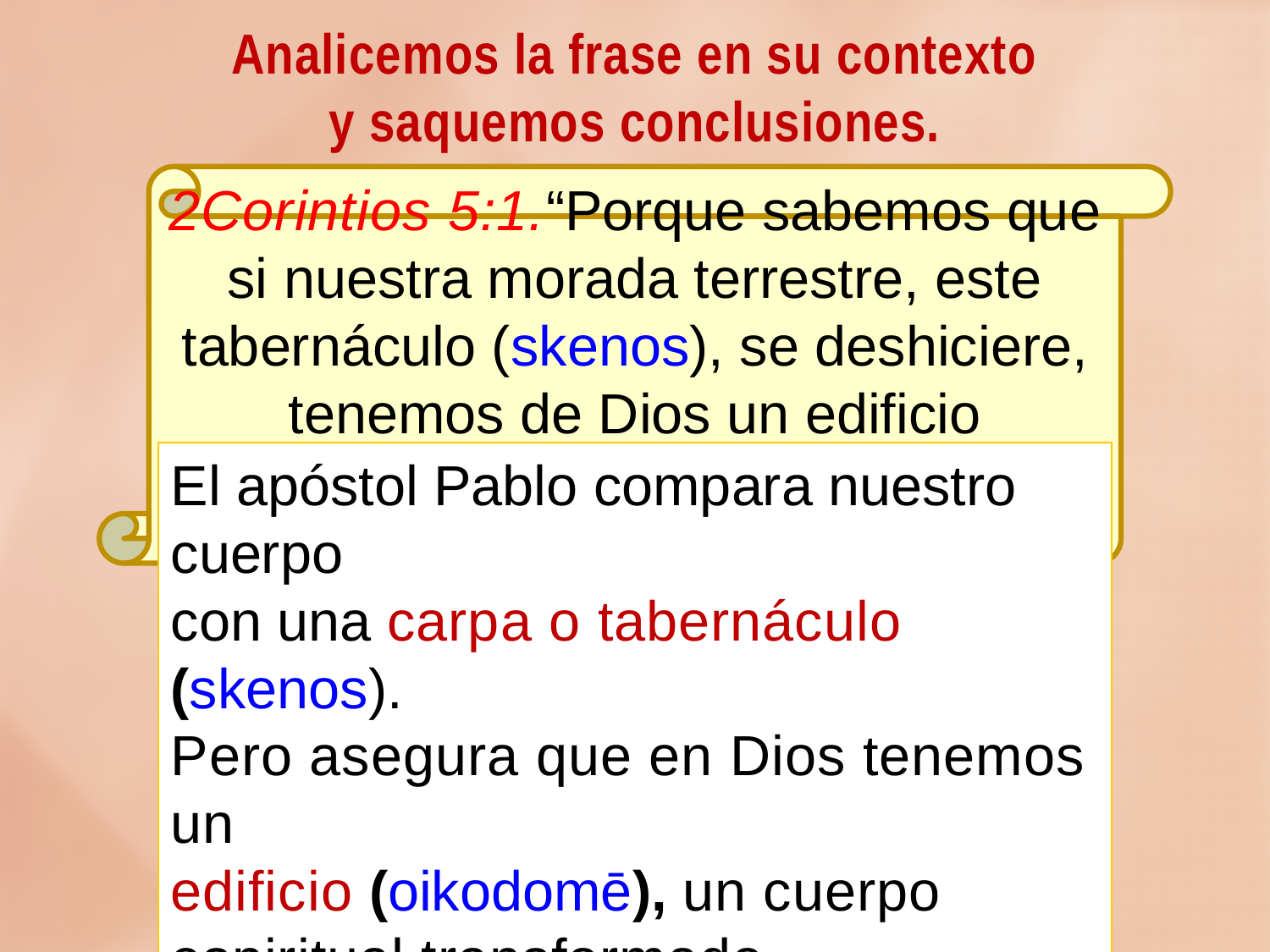

Analicemos la frase en su contexto y saquemos conclusiones.
2Corintios 5:1.“Porque sabemos que si nuestra morada terrestre, este tabernáculo (skenos), se deshiciere, tenemos de Dios un edificio (oikodomē), una casa no hecha de manos, eterna, en los cielos”.
El apóstol Pablo compara nuestro cuerpo
con una carpa o tabernáculo (skenos).
Pero asegura que en Dios tenemos un
edificio (oikodomē), un cuerpo espiritual transformado, incorruptible e inmortal.